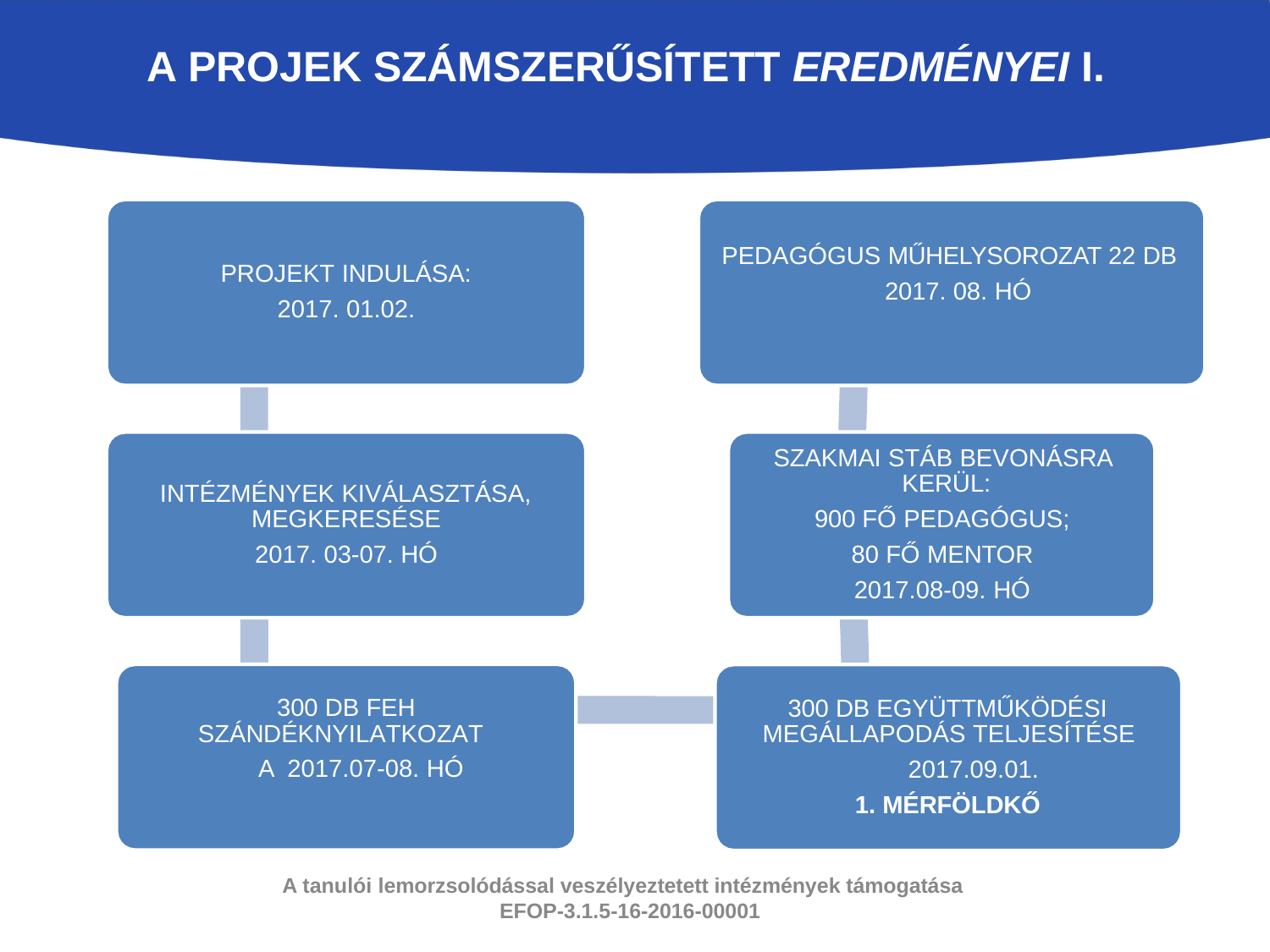

# A PROJEK SZÁMSZERŰSÍTETT EREDMÉNYEI I.

PEDAGÓGUS MŰHELYSOROZAT 22 DB  2017. 08. HÓ

PROJEKT INDULÁSA:
2017. 01.02.

SZAKMAI STÁB BEVONÁSRA  KERÜL:
900 FŐ PEDAGÓGUS;
80 FŐ MENTOR
2017.08-09. HÓ
INTÉZMÉNYEK KIVÁLASZTÁSA,

MEGKERESÉSE
2017. 03-07. HÓ

300 DB FEH
300 DB EGYÜTTMŰKÖDÉSI  MEGÁLLAPODÁS TELJESÍTÉSE
2017.09.01.
MÉRFÖLDKŐ

SZÁNDÉKNYILATKOZATA  2017.07-08. HÓ
A tanulói lemorzsolódással veszélyeztetett intézmények támogatása  EFOP-3.1.5-16-2016-00001